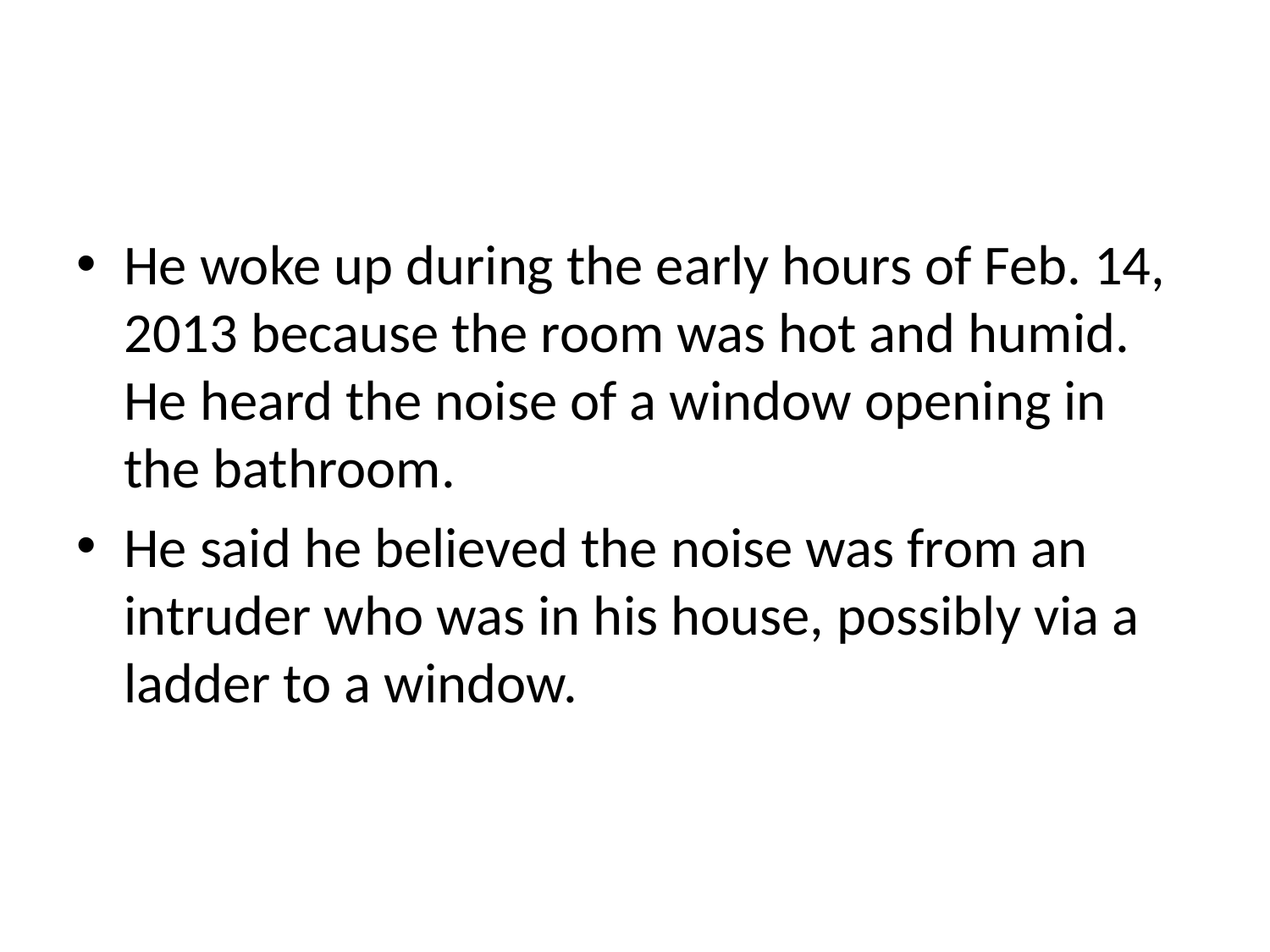

#
He woke up during the early hours of Feb. 14, 2013 because the room was hot and humid. He heard the noise of a window opening in the bathroom.
He said he believed the noise was from an intruder who was in his house, possibly via a ladder to a window.